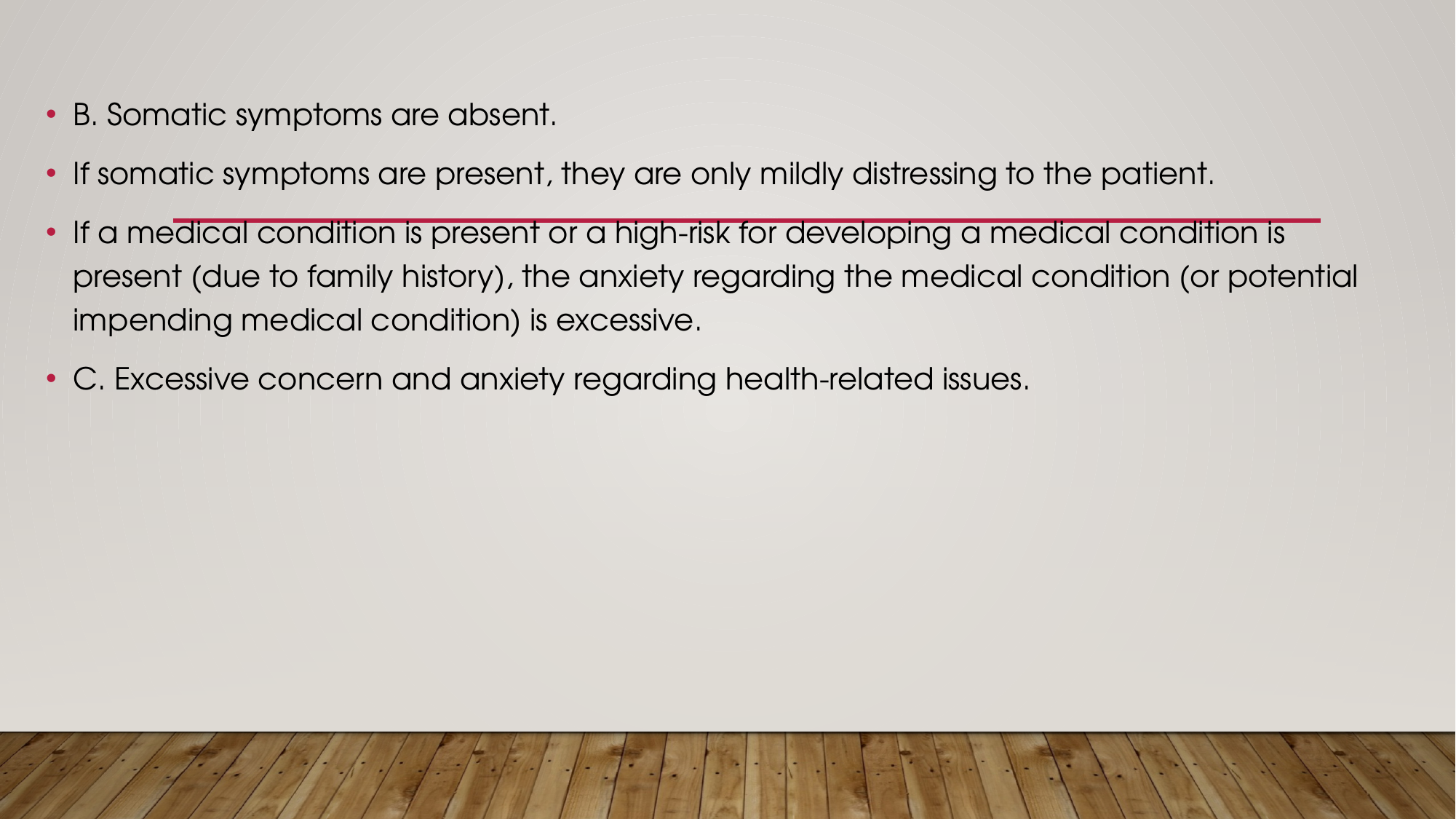

B. Somatic symptoms are absent.
If somatic symptoms are present, they are only mildly distressing to the patient.
If a medical condition is present or a high-risk for developing a medical condition is present (due to family history), the anxiety regarding the medical condition (or potential impending medical condition) is excessive.
C. Excessive concern and anxiety regarding health-related issues.